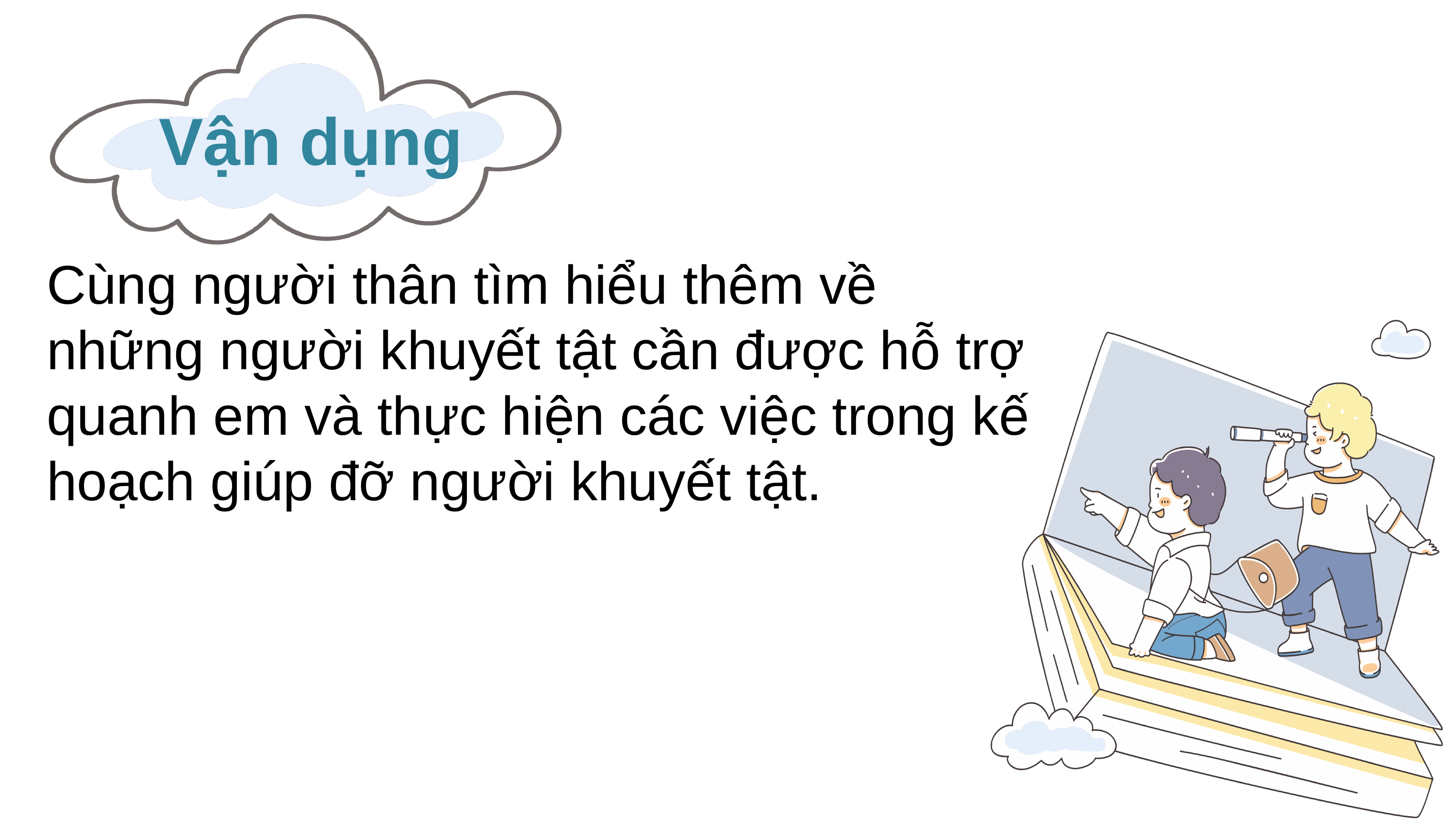

Vận dụng
Cùng người thân tìm hiểu thêm về những người khuyết tật cần được hỗ trợ quanh em và thực hiện các việc trong kế hoạch giúp đỡ người khuyết tật.